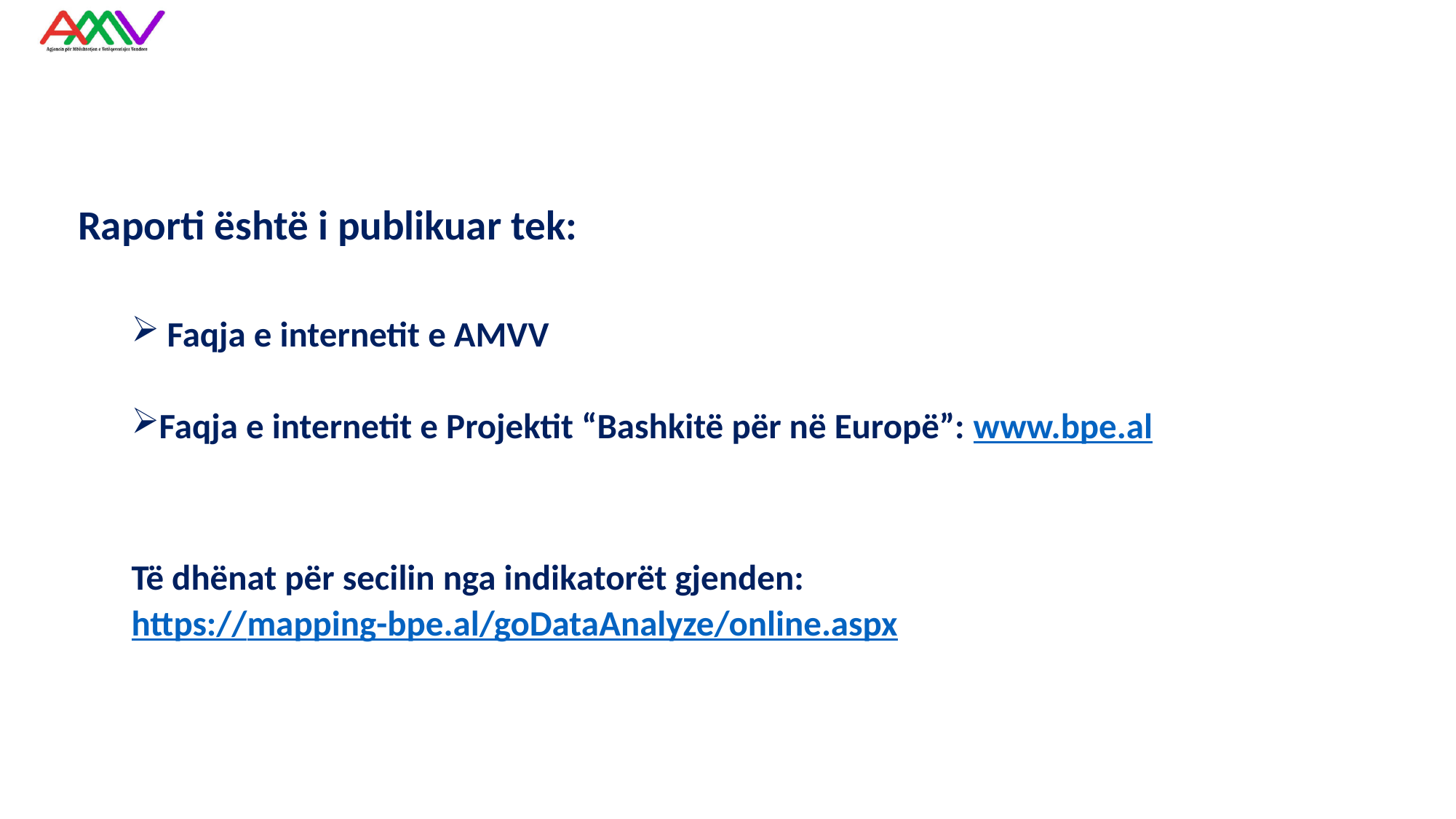

Raporti është i publikuar tek:

 Faqja e internetit e AMVV

Faqja e internetit e Projektit “Bashkitë për në Europë”: www.bpe.al

Të dhënat për secilin nga indikatorët gjenden:
https://mapping-bpe.al/goDataAnalyze/online.aspx